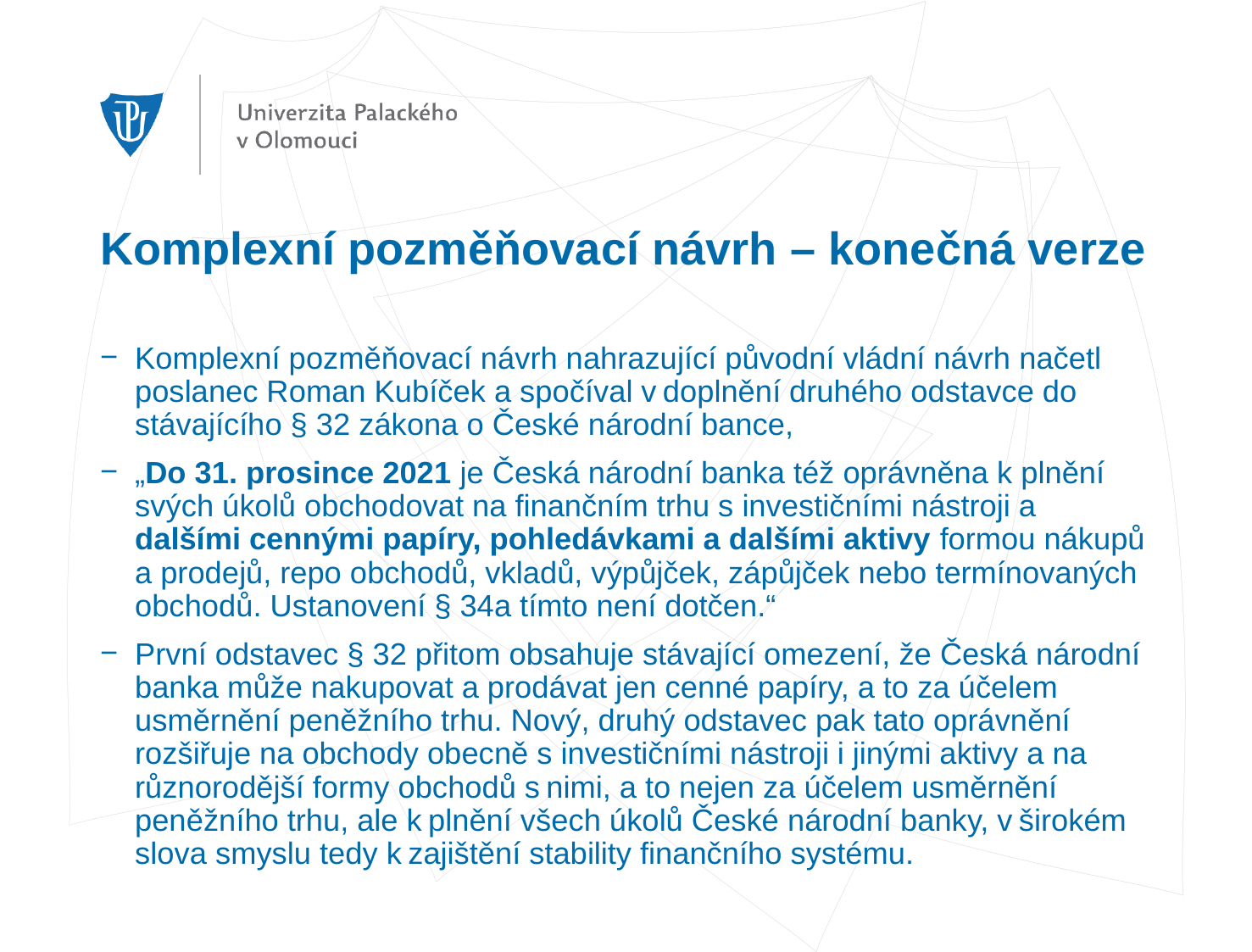

# Komplexní pozměňovací návrh – konečná verze
Komplexní pozměňovací návrh nahrazující původní vládní návrh načetl poslanec Roman Kubíček a spočíval v doplnění druhého odstavce do stávajícího § 32 zákona o České národní bance,
„Do 31. prosince 2021 je Česká národní banka též oprávněna k plnění svých úkolů obchodovat na finančním trhu s investičními nástroji a dalšími cennými papíry, pohledávkami a dalšími aktivy formou nákupů a prodejů, repo obchodů, vkladů, výpůjček, zápůjček nebo termínovaných obchodů. Ustanovení § 34a tímto není dotčen.“
První odstavec § 32 přitom obsahuje stávající omezení, že Česká národní banka může nakupovat a prodávat jen cenné papíry, a to za účelem usměrnění peněžního trhu. Nový, druhý odstavec pak tato oprávnění rozšiřuje na obchody obecně s investičními nástroji i jinými aktivy a na různorodější formy obchodů s nimi, a to nejen za účelem usměrnění peněžního trhu, ale k plnění všech úkolů České národní banky, v širokém slova smyslu tedy k zajištění stability finančního systému.